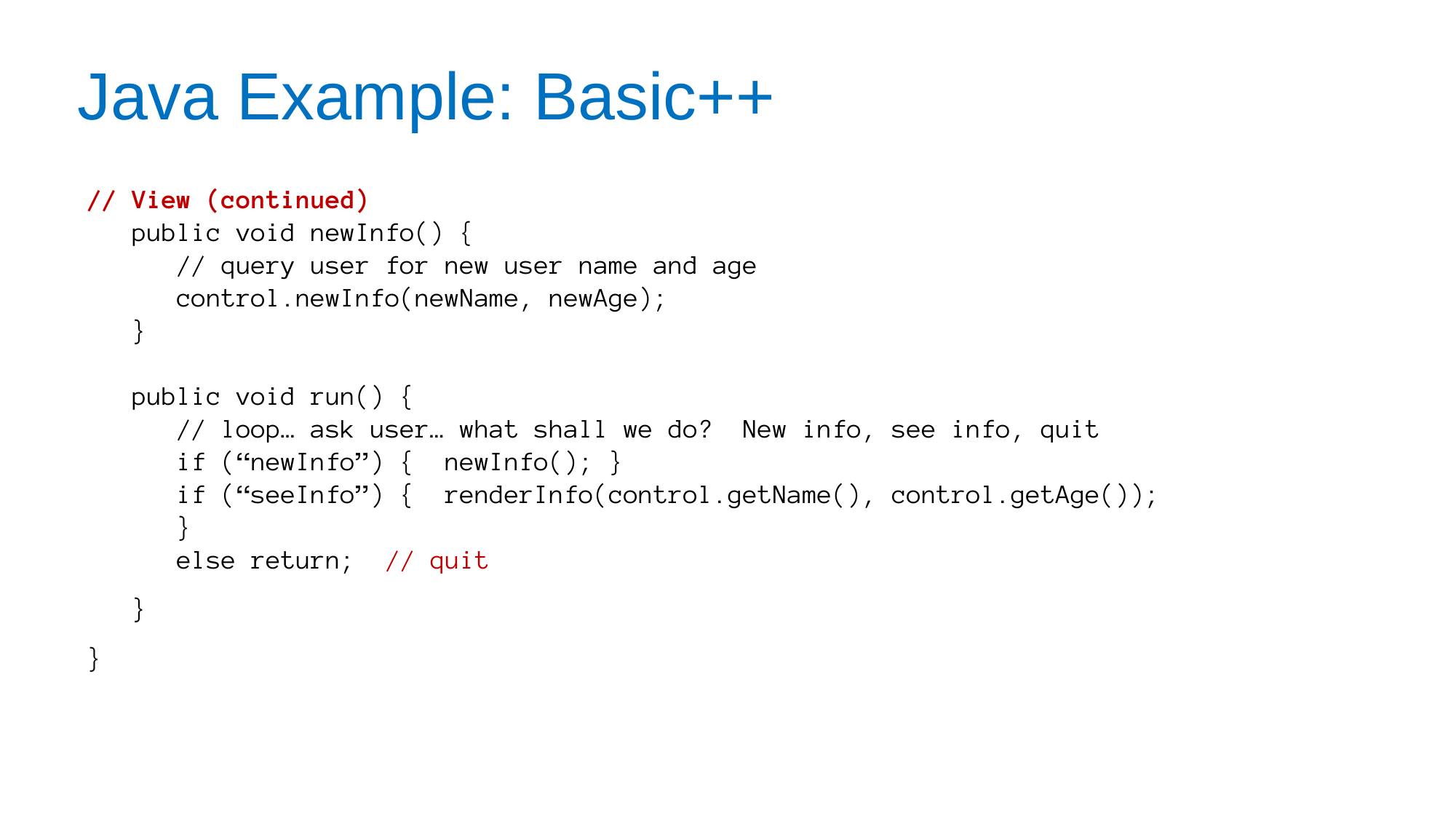

# Java Example: Basic++
// View (continued)
   public void newInfo() {
      // query user for new user name and age
      control.newInfo(newName, newAge);
   }

   public void run() {
      // loop… ask user… what shall we do?  New info, see info, quit
      if (“newInfo”) {  newInfo(); }
      if (“seeInfo”) {  renderInfo(control.getName(), control.getAge());
      }
      else return;  // quit
   }
}